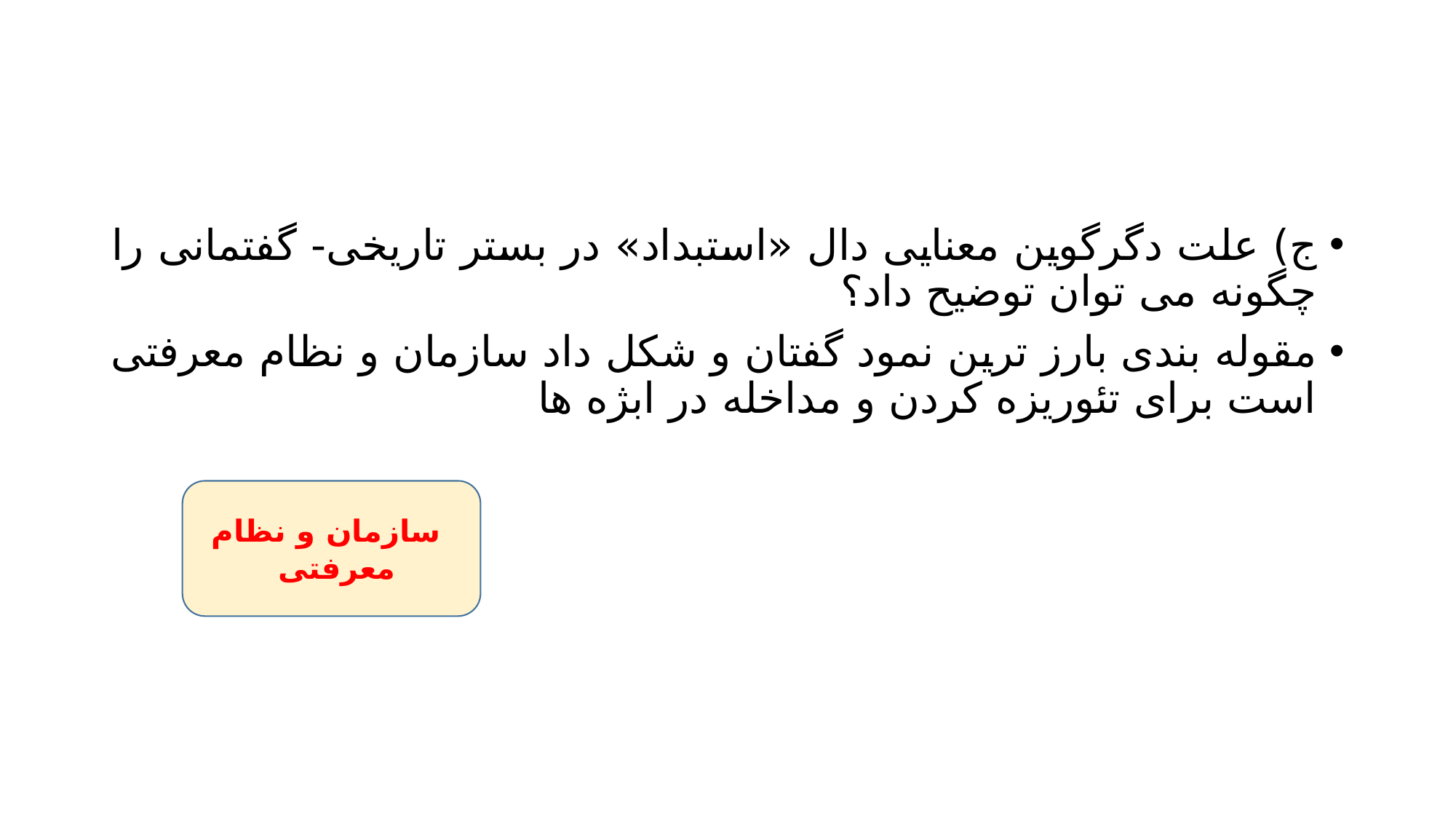

#
ج) علت دگرگوین معنایی دال «استبداد» در بستر تاریخی- گفتمانی را چگونه می توان توضیح داد؟
مقوله بندی بارز ترین نمود گفتان و شکل داد سازمان و نظام معرفتی است برای تئوریزه کردن و مداخله در ابژه ها
 سازمان و نظام معرفتی